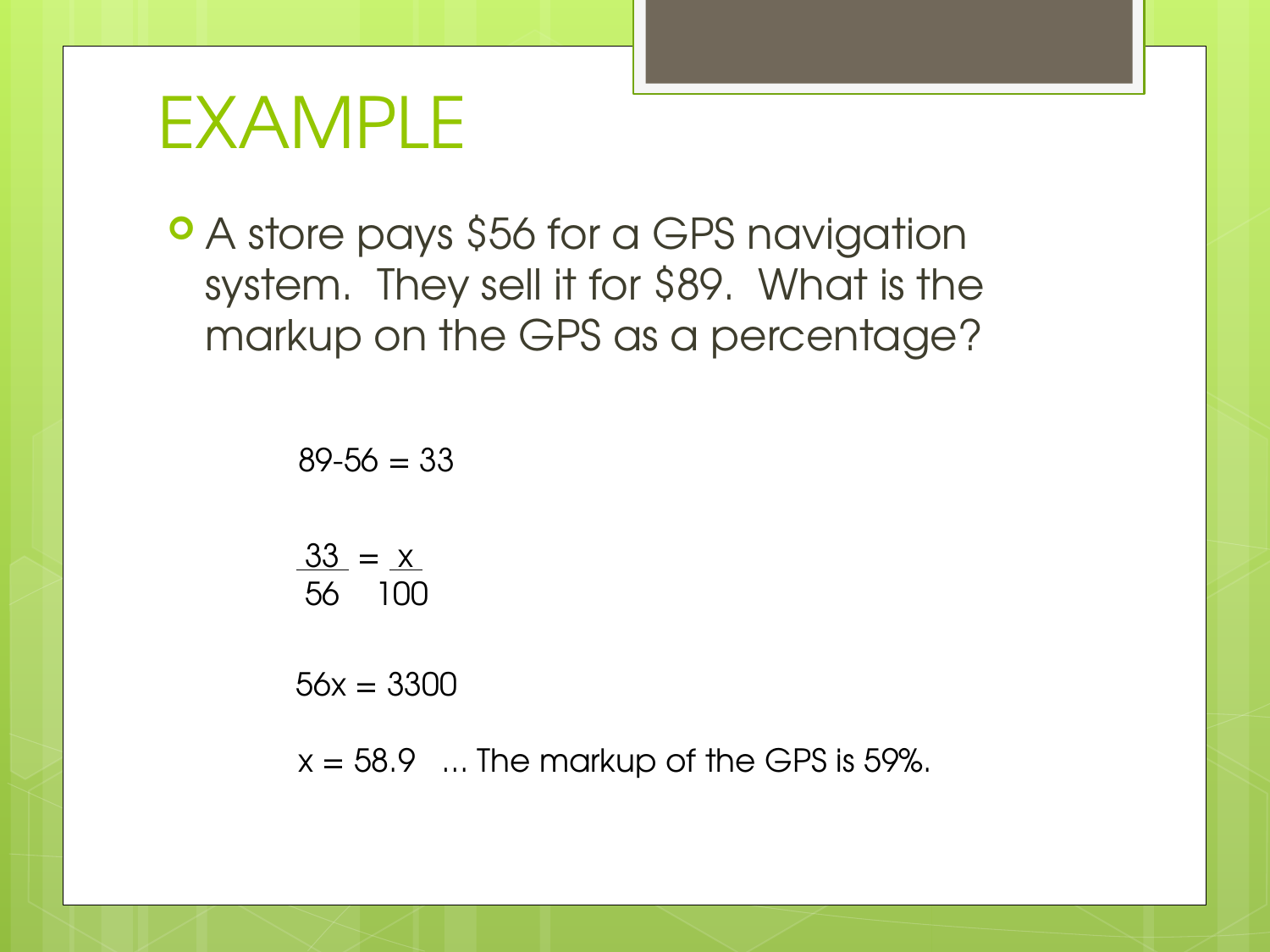

# EXAMPLE
A store pays $56 for a GPS navigation system.  They sell it for $89.  What is the markup on the GPS as a percentage?
89-56 = 33

 33  =  x
 56    100

56x = 3300
x = 58.9   … The markup of the GPS is 59%.